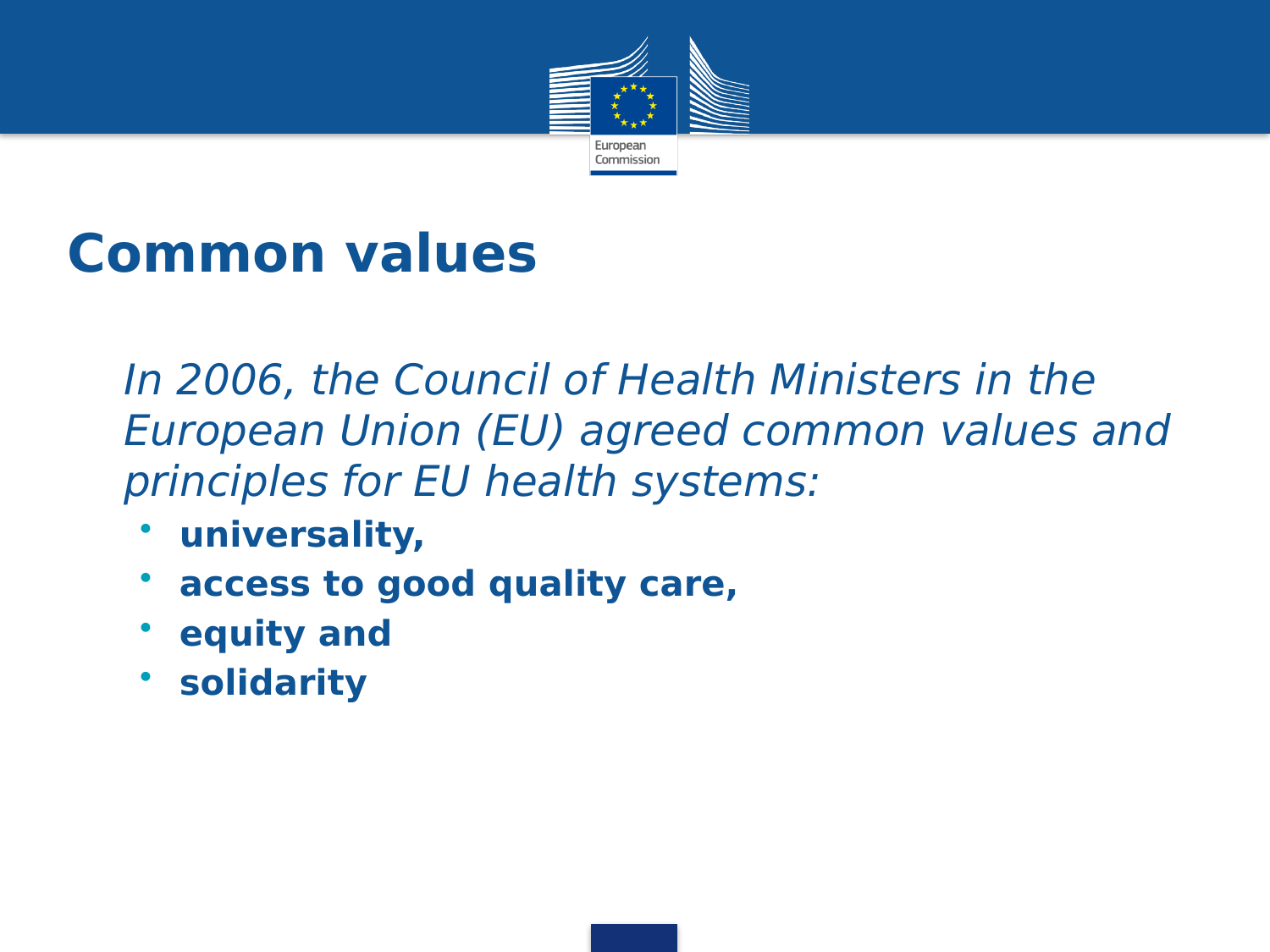

# Common values
In 2006, the Council of Health Ministers in the European Union (EU) agreed common values and principles for EU health systems:
universality,
access to good quality care,
equity and
solidarity